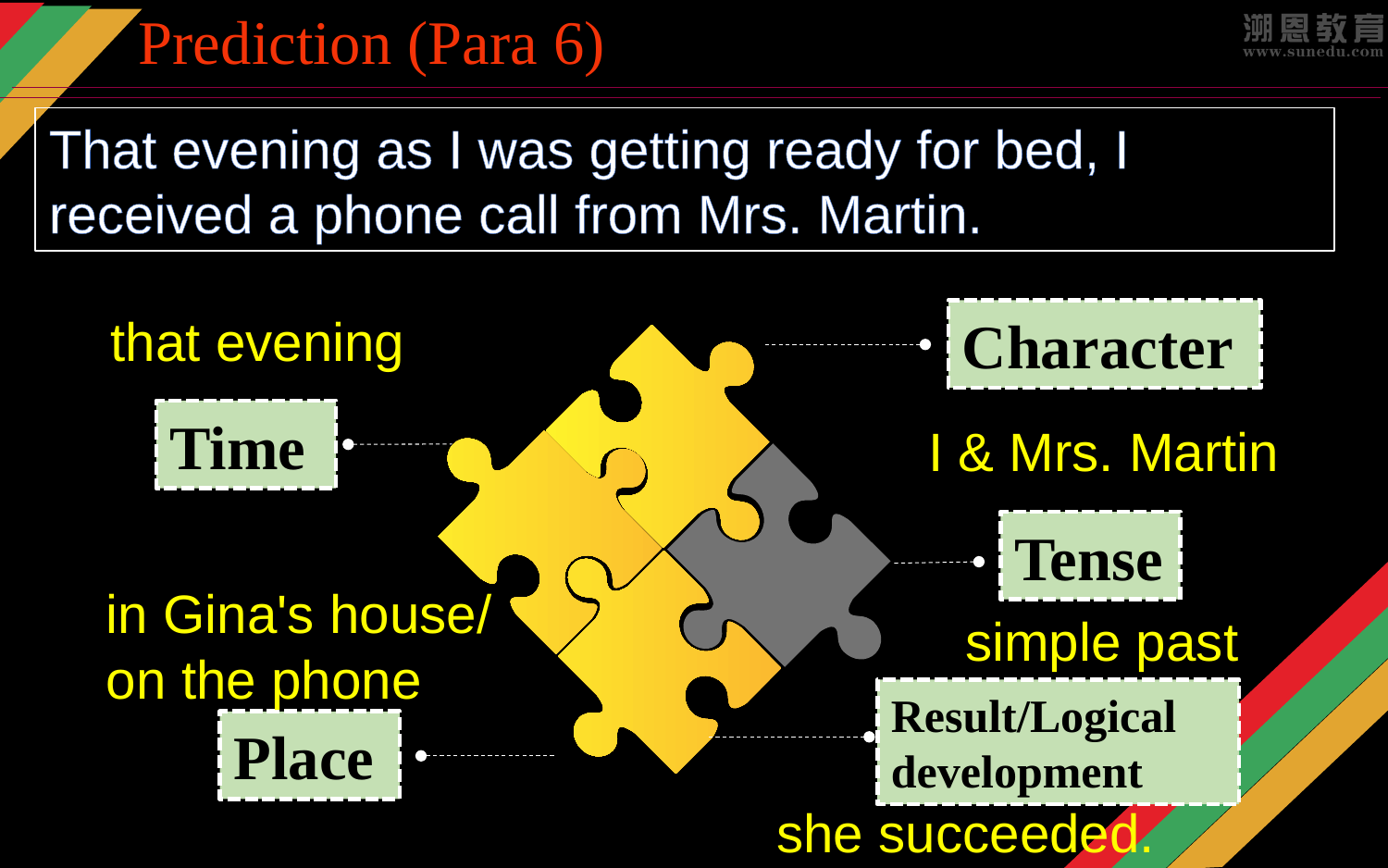

Prediction (Para 6)
That evening as I was getting ready for bed, I received a phone call from Mrs. Martin.
that evening
Character

Time
I & Mrs. Martin

Tense

in Gina's house/
on the phone
simple past
Result/Logical development
Place
she succeeded.